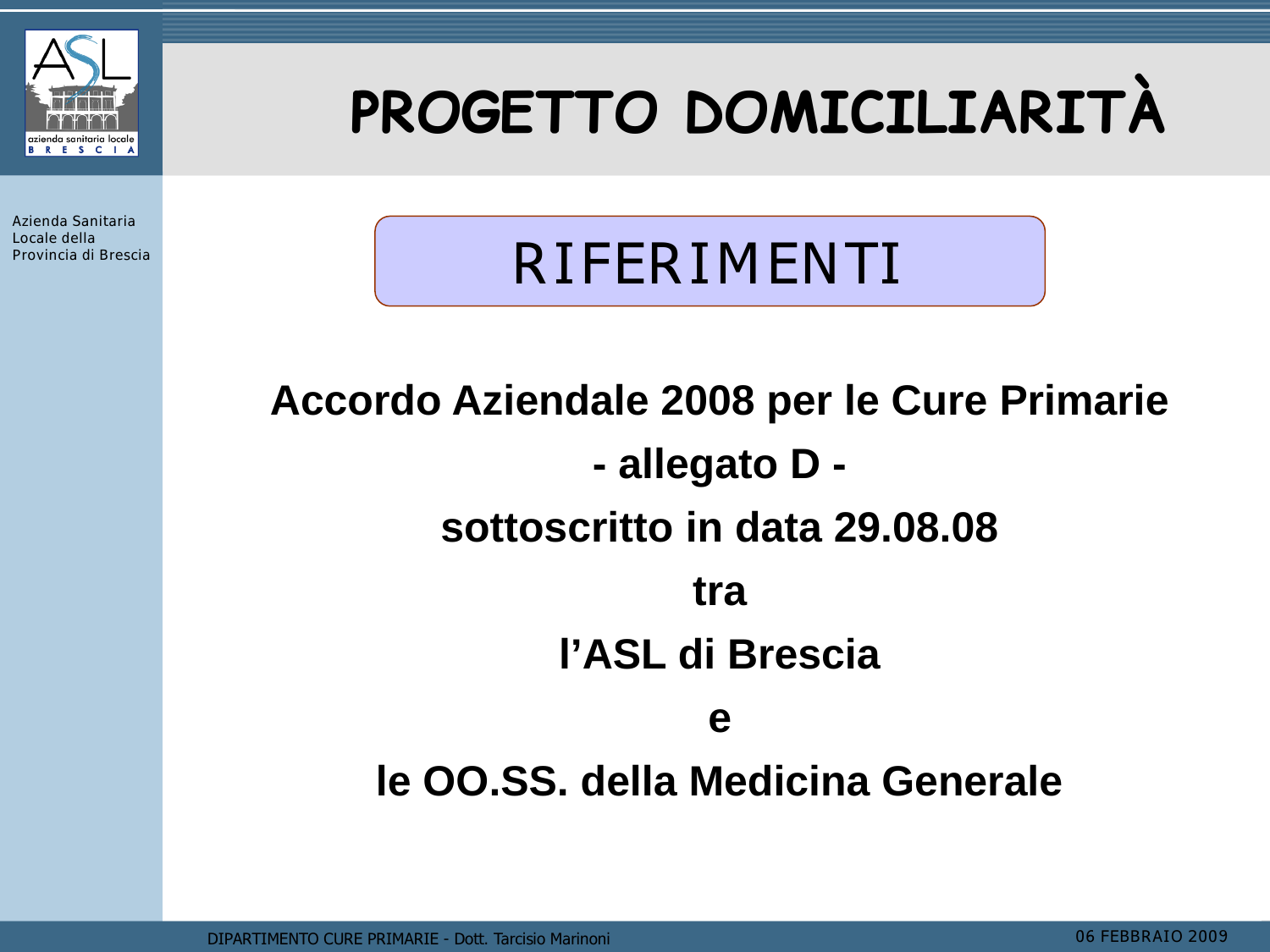

PROGETTO DOMICILIARITÀ
RIFERIMENTI

Accordo Aziendale 2008 per le Cure Primarie
- allegato D -
sottoscritto in data 29.08.08
tra
l’ASL di Brescia
e
le OO.SS. della Medicina Generale
DIPARTIMENTO CURE PRIMARIE - Dott. Tarcisio Marinoni